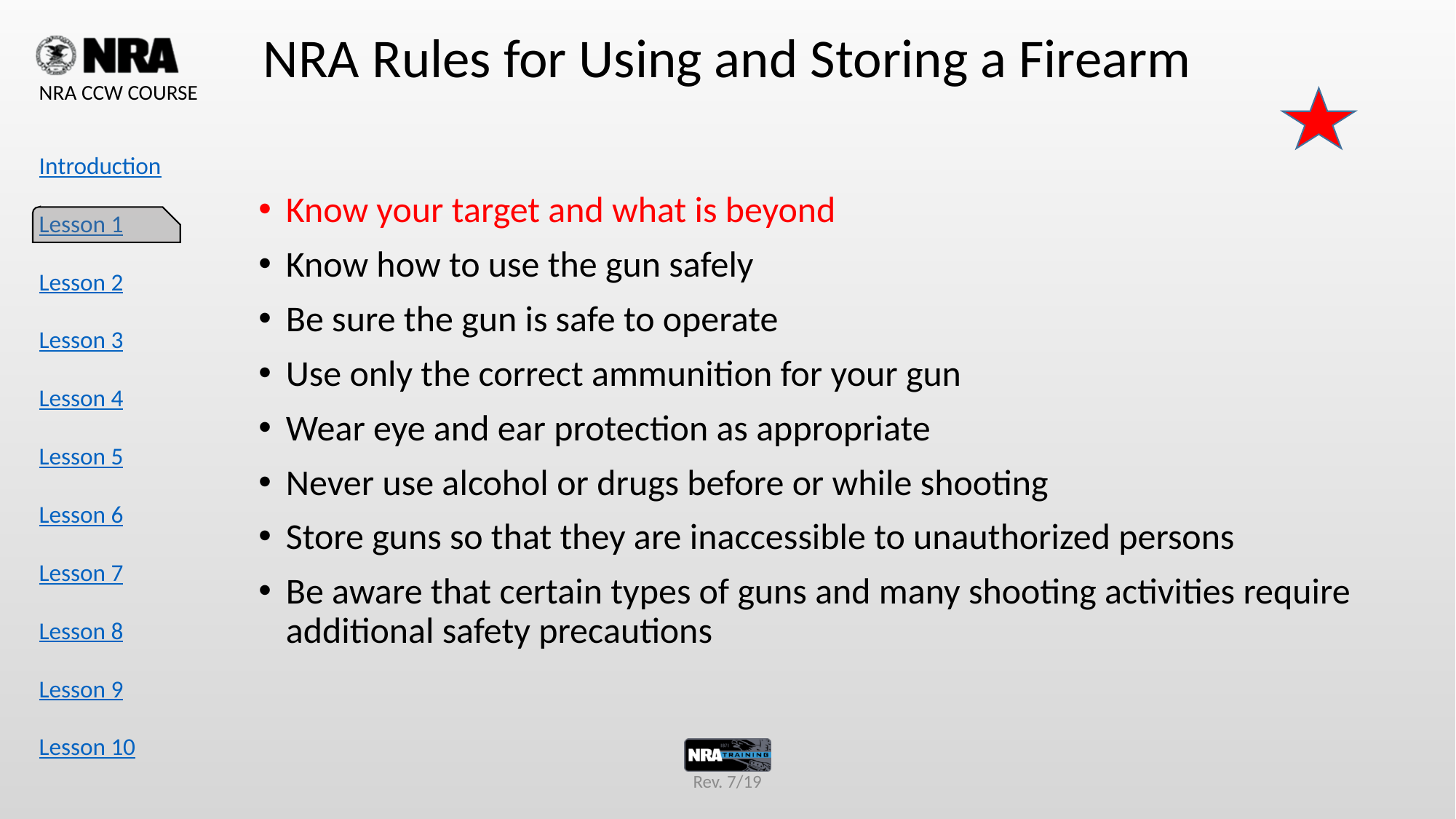

# NRA Rules for Using and Storing a Firearm

Know your target and what is beyond
Know how to use the gun safely
Be sure the gun is safe to operate
Use only the correct ammunition for your gun
Wear eye and ear protection as appropriate
Never use alcohol or drugs before or while shooting
Store guns so that they are inaccessible to unauthorized persons
Be aware that certain types of guns and many shooting activities require additional safety precautions